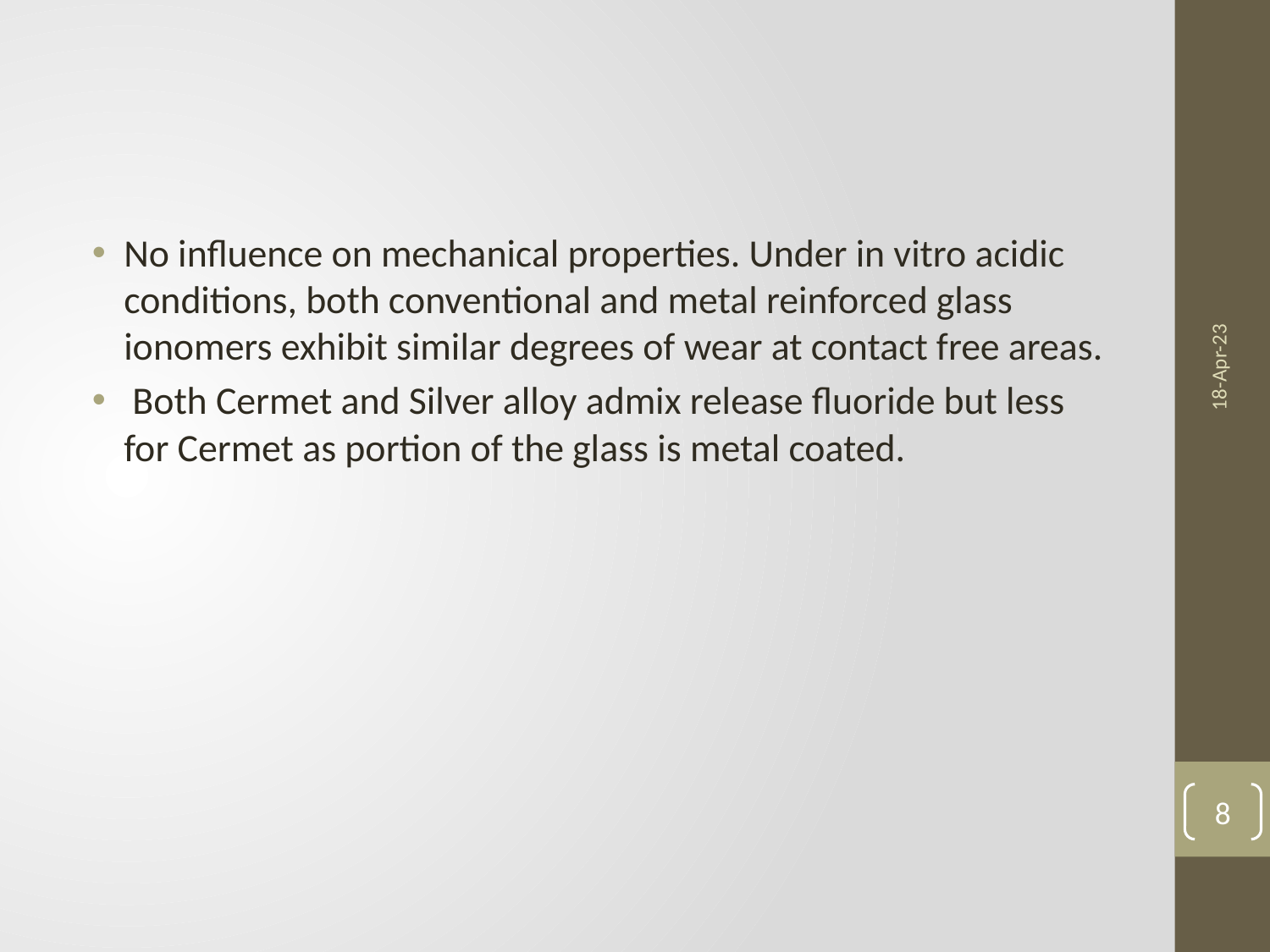

No influence on mechanical properties. Under in vitro acidic conditions, both conventional and metal reinforced glass ionomers exhibit similar degrees of wear at contact free areas.
 Both Cermet and Silver alloy admix release fluoride but less for Cermet as portion of the glass is metal coated.
18-Apr-23
8